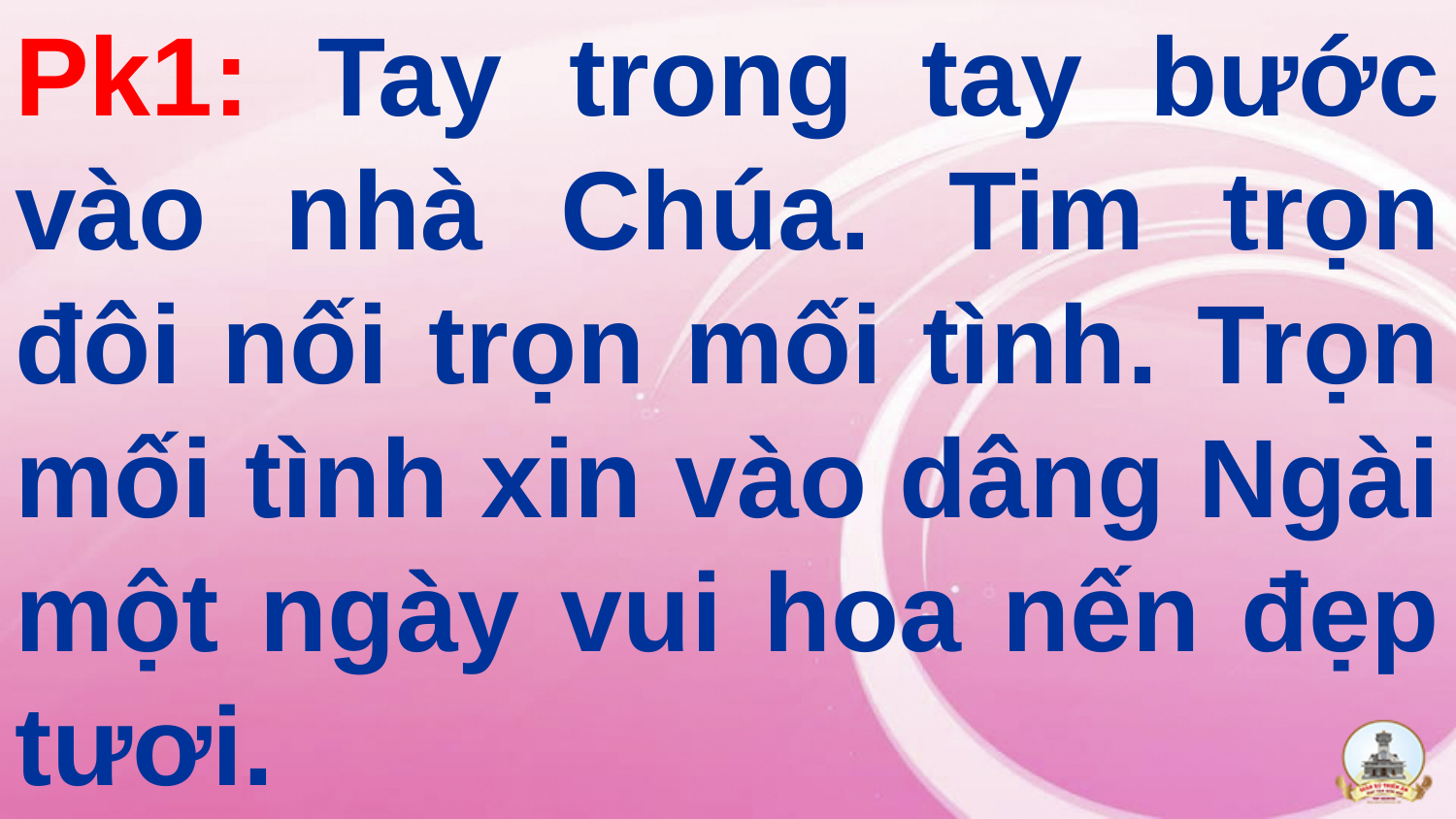

# Pk1: Tay trong tay bước vào nhà Chúa. Tim trọn đôi nối trọn mối tình. Trọn mối tình xin vào dâng Ngài một ngày vui hoa nến đẹp tươi.